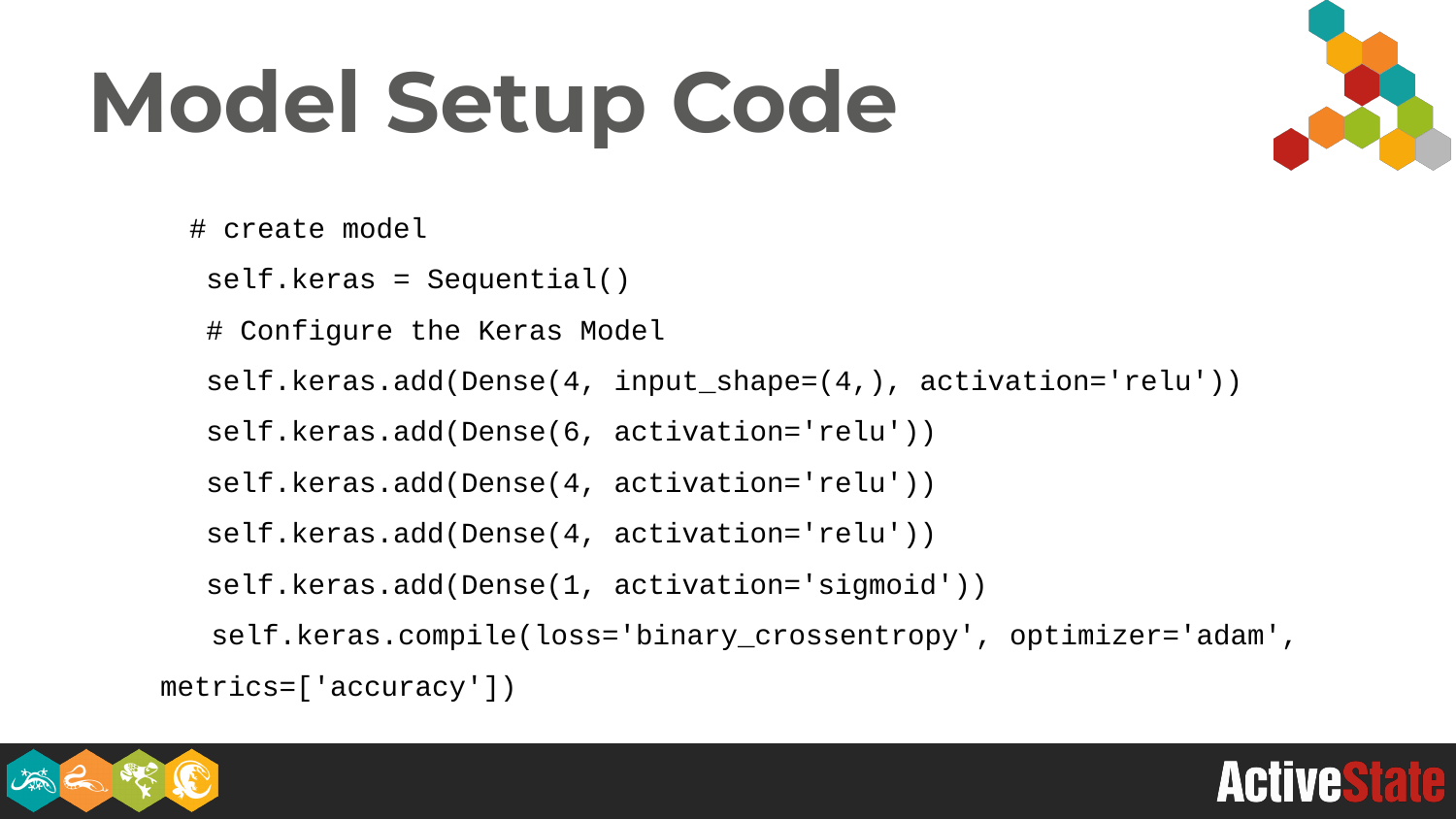

# Model Setup Code
      # create model
       self.keras = Sequential()
       # Configure the Keras Model
       self.keras.add(Dense(4, input_shape=(4,), activation='relu'))
       self.keras.add(Dense(6, activation='relu'))
       self.keras.add(Dense(4, activation='relu'))
       self.keras.add(Dense(4, activation='relu'))
       self.keras.add(Dense(1, activation='sigmoid'))
   self.keras.compile(loss='binary_crossentropy', optimizer='adam', metrics=['accuracy'])